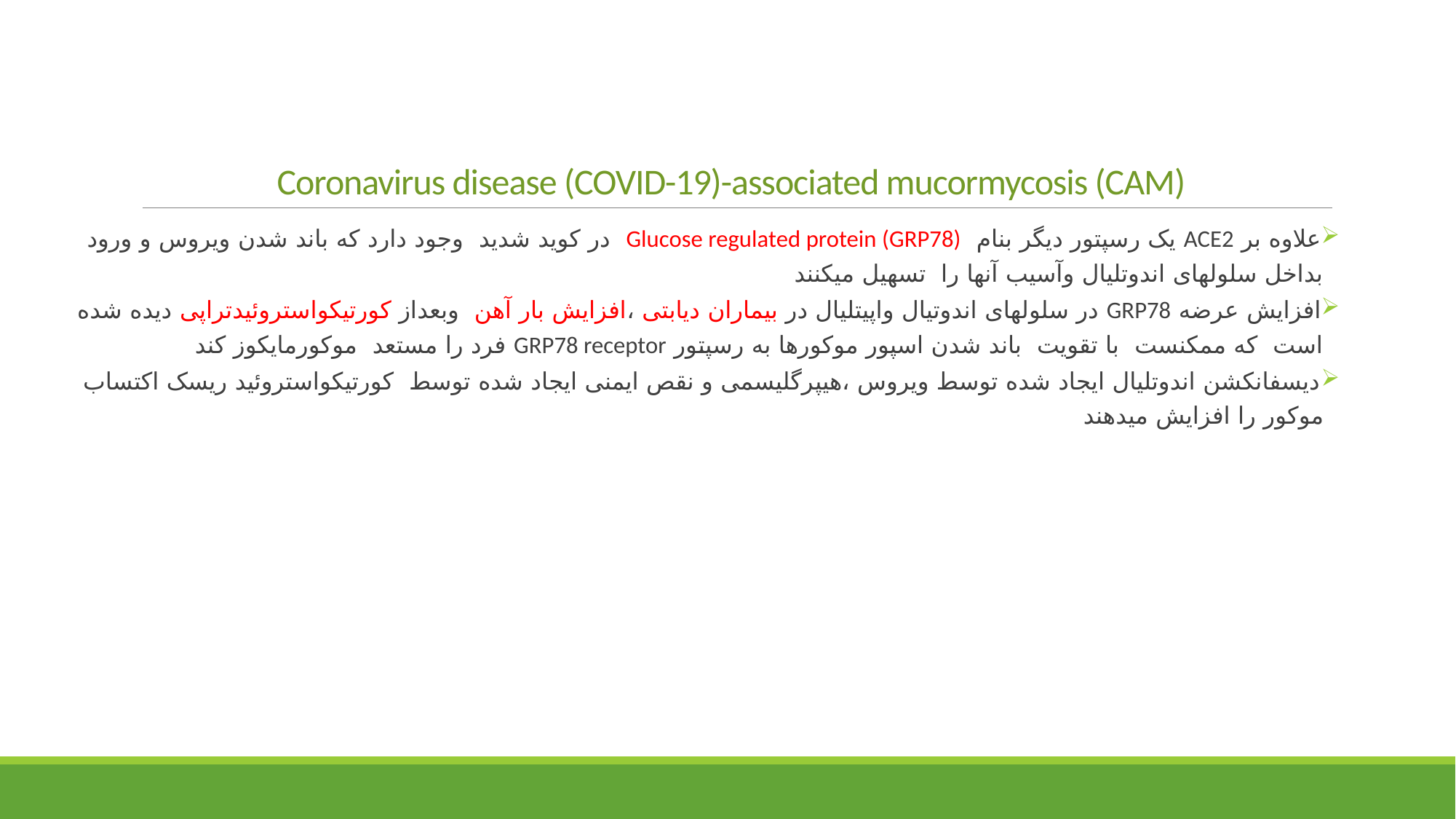

# Coronavirus disease (COVID-19)-associated mucormycosis (CAM)
علاوه بر ACE2 یک رسپتور دیگر بنام  Glucose regulated protein (GRP78)  در کوید شدید  وجود دارد که باند شدن ویروس و ورود بداخل سلولهای اندوتلیال وآسیب آنها را  تسهیل میکنند
افزایش عرضه GRP78 در سلولهای اندوتیال واپیتلیال در بیماران دیابتی ،افزایش بار آهن  وبعداز کورتیکواستروئیدتراپی دیده شده است  که ممکنست  با تقویت  باند شدن اسپور موکورها به رسپتور GRP78 receptor فرد را مستعد  موکورمایکوز کند
دیسفانکشن اندوتلیال ایجاد شده توسط ویروس ،هیپرگلیسمی و نقص ایمنی ایجاد شده توسط  کورتیکواستروئید ریسک اکتساب موکور را افزایش میدهند